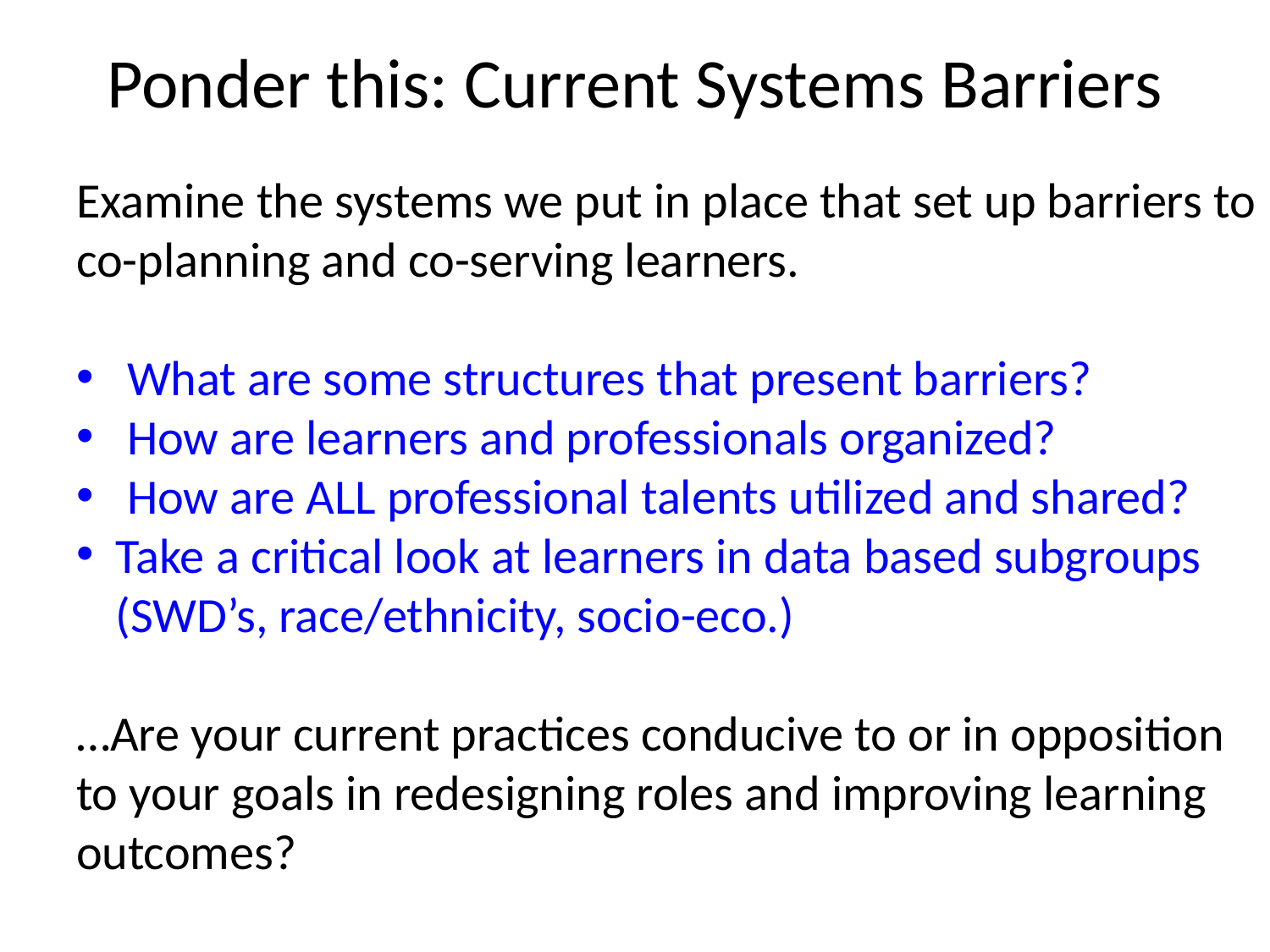

# Ponder this: Current Systems Barriers
Examine the systems we put in place that set up barriers to co-planning and co-serving learners.

 What are some structures that present barriers?
 How are learners and professionals organized?
 How are ALL professional talents utilized and shared?
Take a critical look at learners in data based subgroups (SWD’s, race/ethnicity, socio-eco.)

…Are your current practices conducive to or in opposition to your goals in redesigning roles and improving learning outcomes?